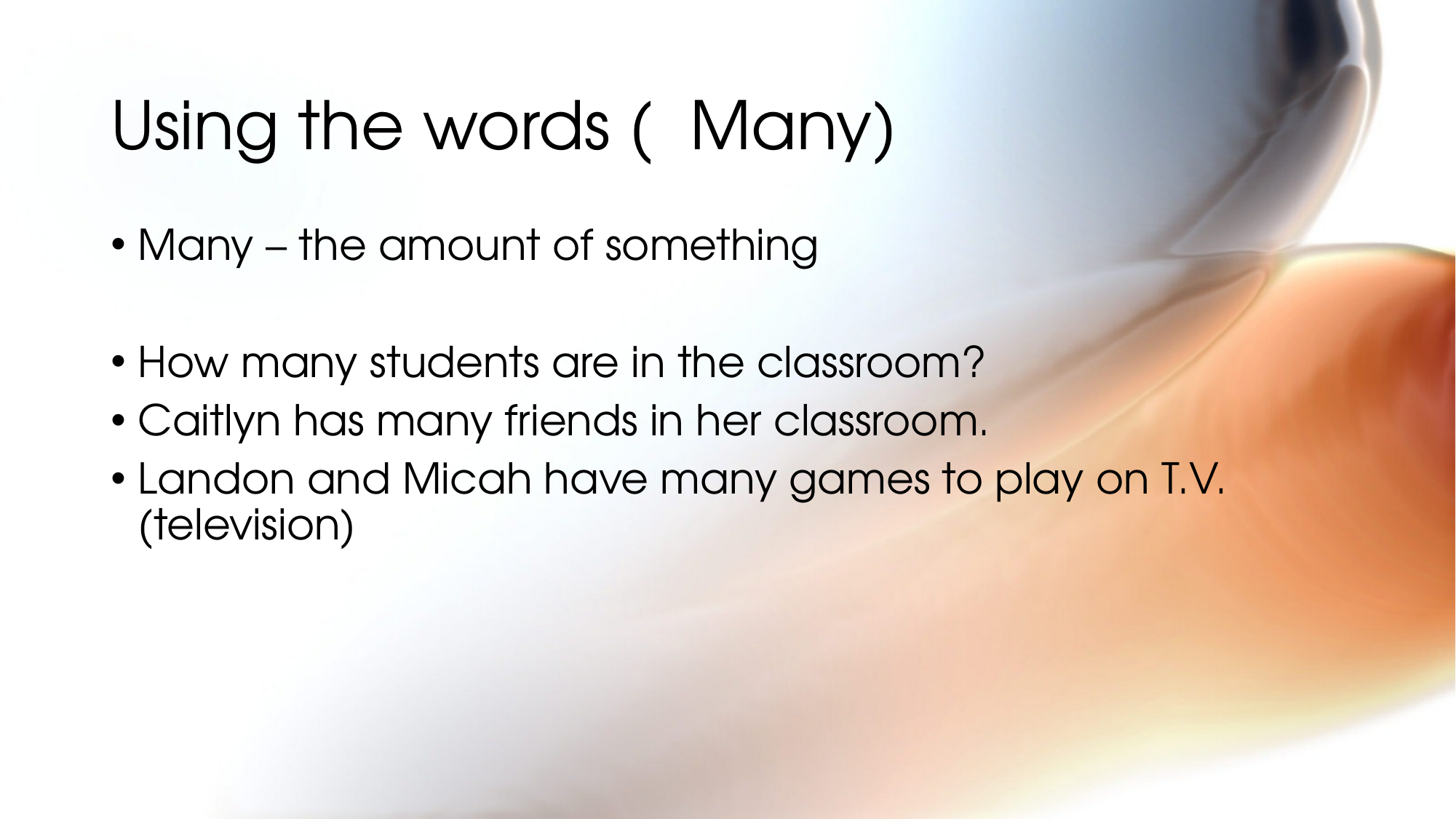

# Using the words (  Many)
Many – the amount of something

How many students are in the classroom?
Caitlyn has many friends in her classroom.
Landon and Micah have many games to play on T.V. (television)